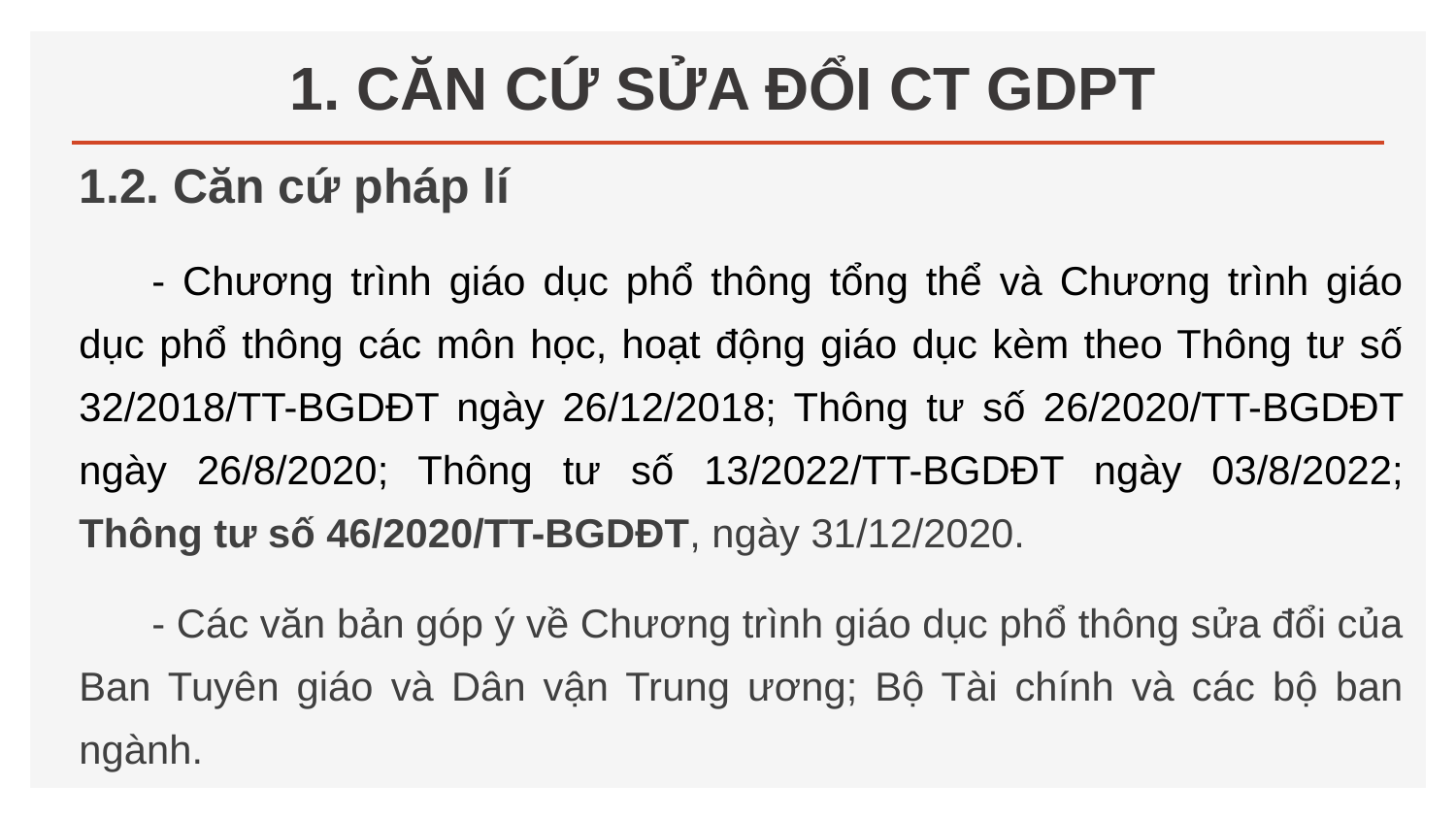

# 1. CĂN CỨ SỬA ĐỔI CT GDPT

1.2. Căn cứ pháp lí
- Chương trình giáo dục phổ thông tổng thể và Chương trình giáo dục phổ thông các môn học, hoạt động giáo dục kèm theo Thông tư số 32/2018/TT-BGDĐT ngày 26/12/2018; Thông tư số 26/2020/TT-BGDĐT ngày 26/8/2020; Thông tư số 13/2022/TT-BGDĐT ngày 03/8/2022; Thông tư số 46/2020/TT-BGDĐT, ngày 31/12/2020.
- Các văn bản góp ý về Chương trình giáo dục phổ thông sửa đổi của Ban Tuyên giáo và Dân vận Trung ương; Bộ Tài chính và các bộ ban ngành.